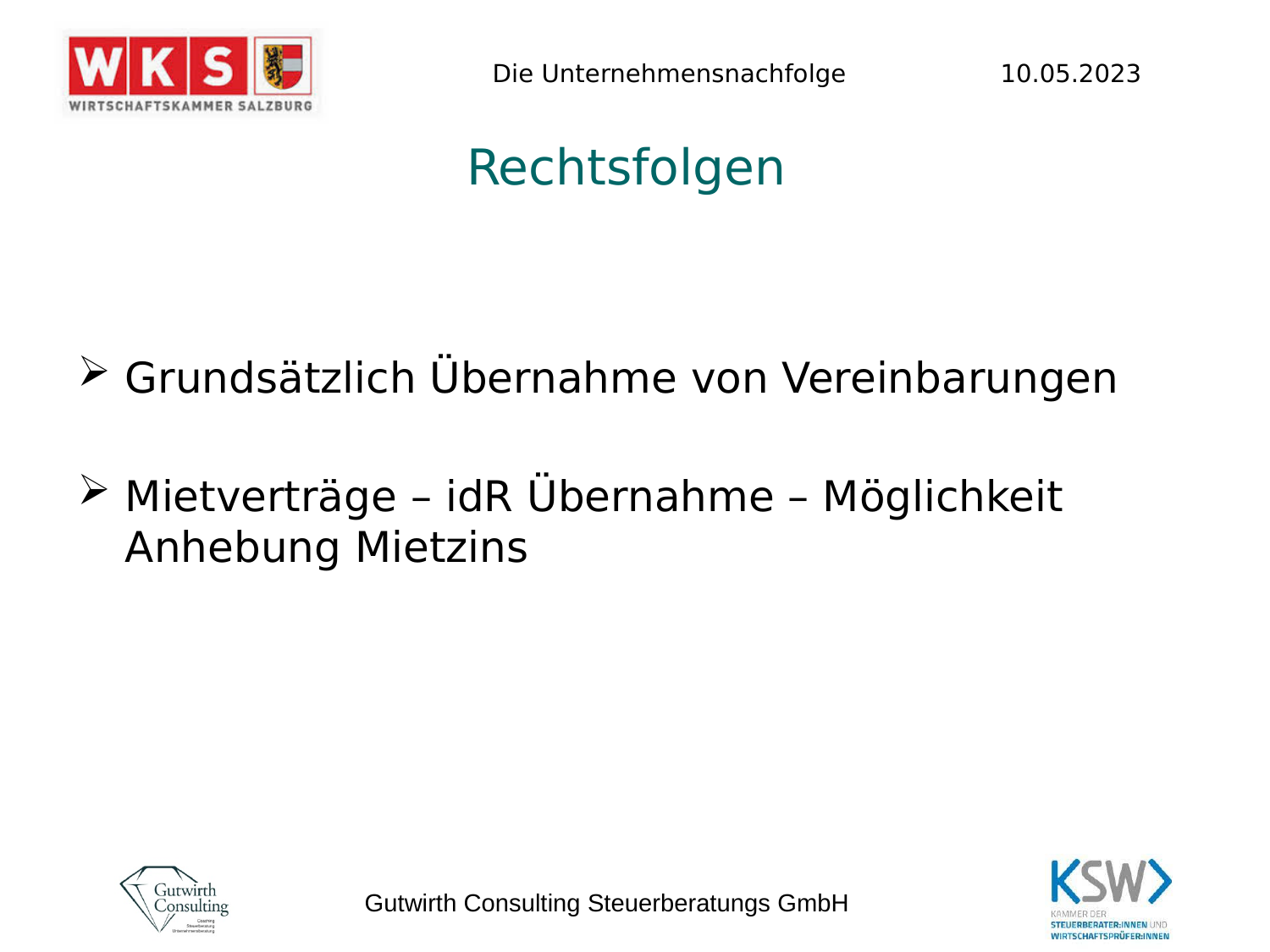

# Rechtsfolgen

Grundsätzlich Übernahme von Vereinbarungen

Mietverträge – idR Übernahme – Möglichkeit Anhebung Mietzins

Gutwirth Consulting Steuerberatungs GmbH